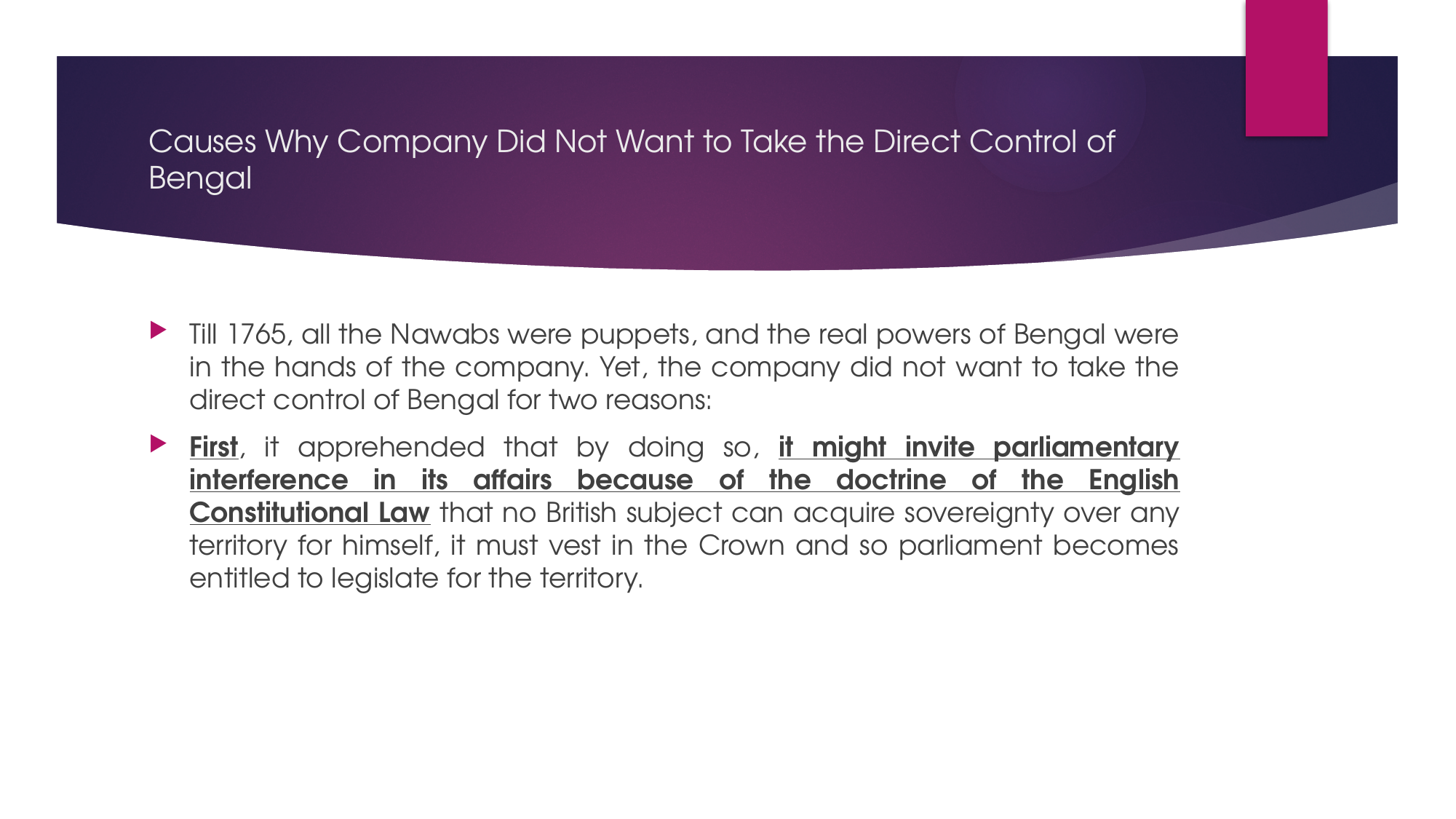

# Causes Why Company Did Not Want to Take the Direct Control of Bengal
Till 1765, all the Nawabs were puppets, and the real powers of Bengal were in the hands of the company. Yet, the company did not want to take the direct control of Bengal for two reasons:
First, it apprehended that by doing so, it might invite parliamentary interference in its affairs because of the doctrine of the English Constitutional Law that no British subject can acquire sovereignty over any territory for himself, it must vest in the Crown and so parliament becomes entitled to legislate for the territory.